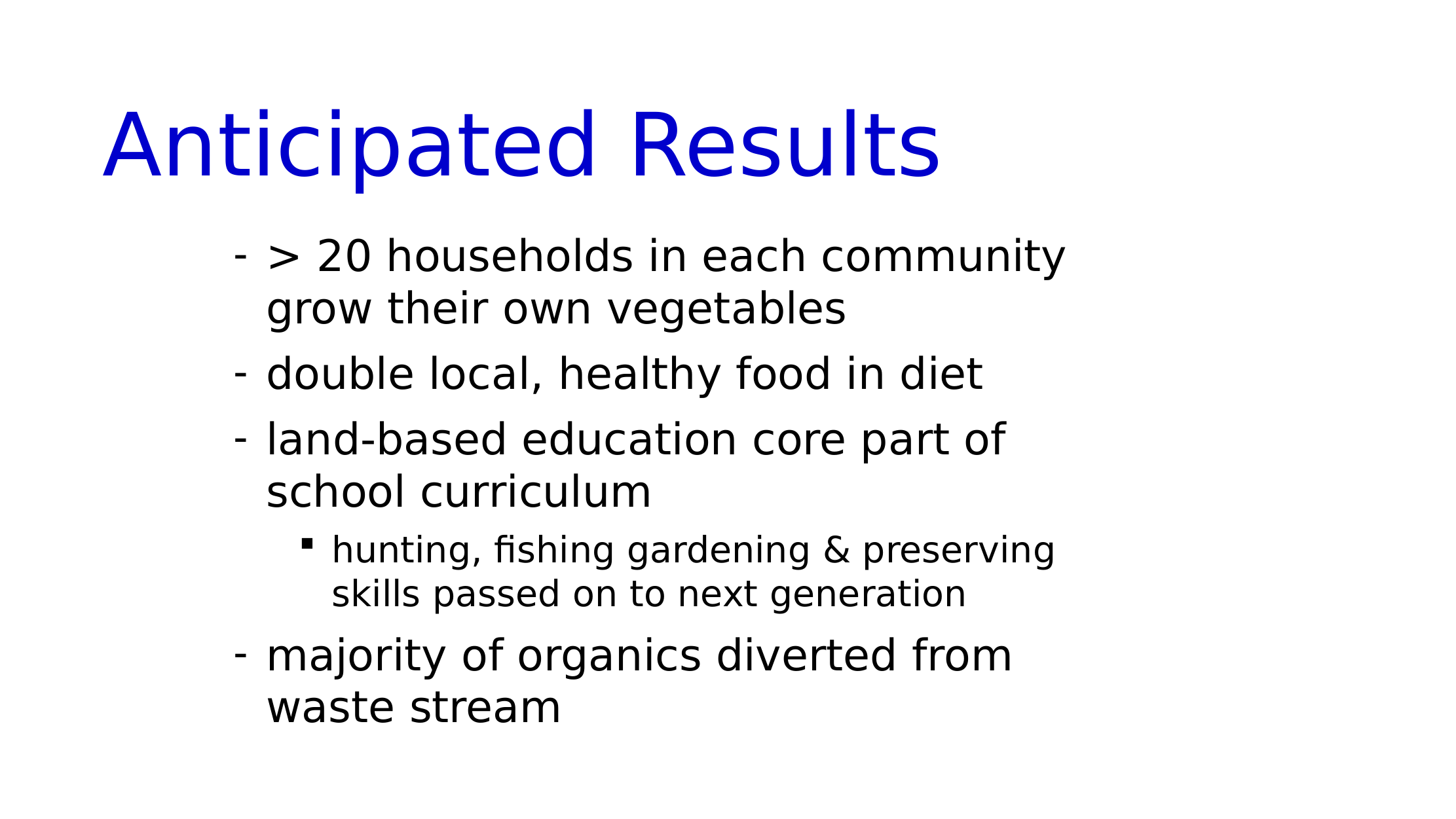

# Anticipated Results
> 20 households in each community grow their own vegetables
double local, healthy food in diet
land-based education core part of school curriculum
hunting, fishing gardening & preserving skills passed on to next generation
majority of organics diverted from waste stream